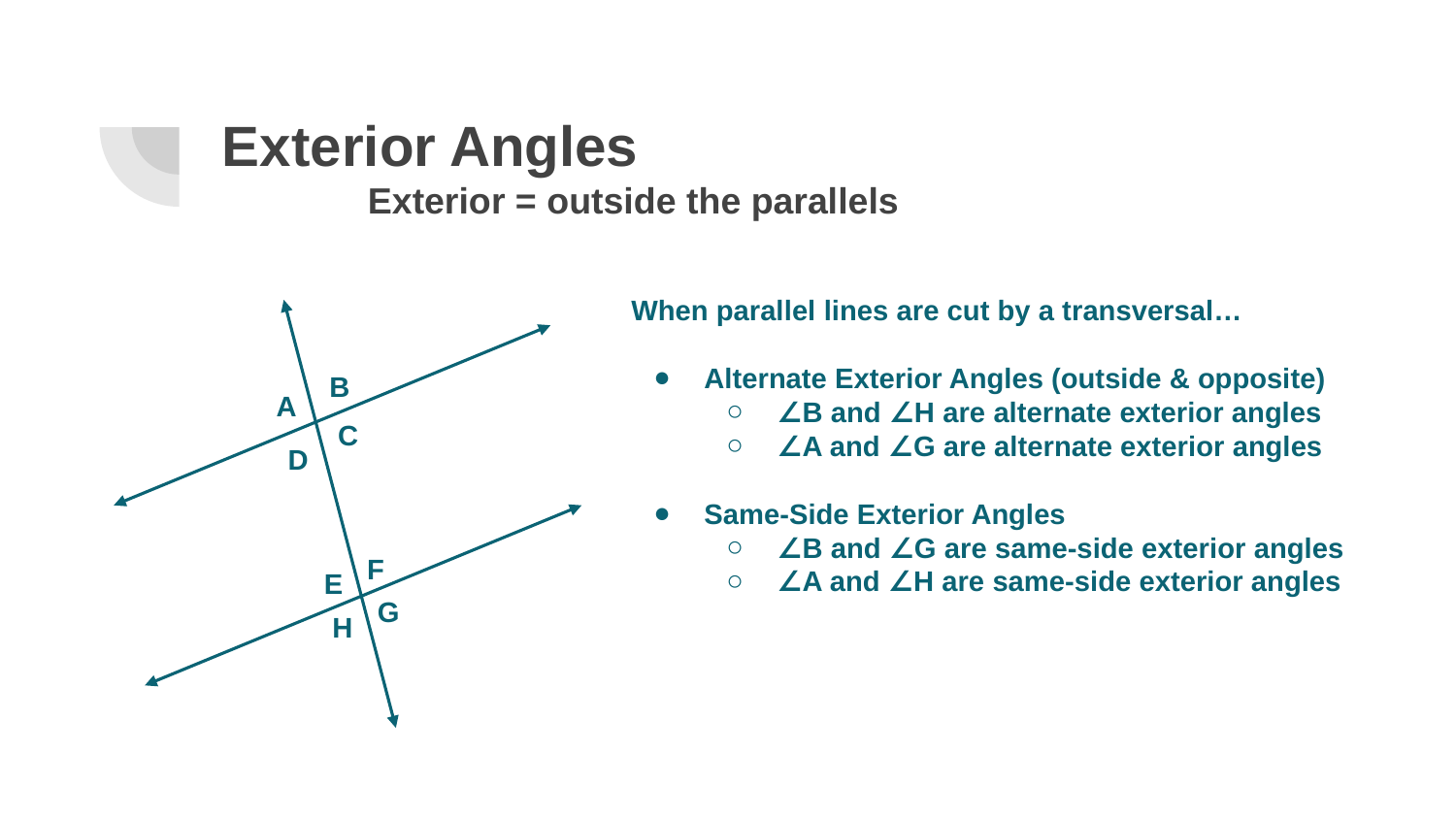

# Exterior Angles
	Exterior = outside the parallels
When parallel lines are cut by a transversal…

Alternate Exterior Angles (outside & opposite)
∠B and ∠H are alternate exterior angles
∠A and ∠G are alternate exterior angles

Same-Side Exterior Angles
∠B and ∠G are same-side exterior angles
∠A and ∠H are same-side exterior angles
B
A
C
D
F
E
G
H